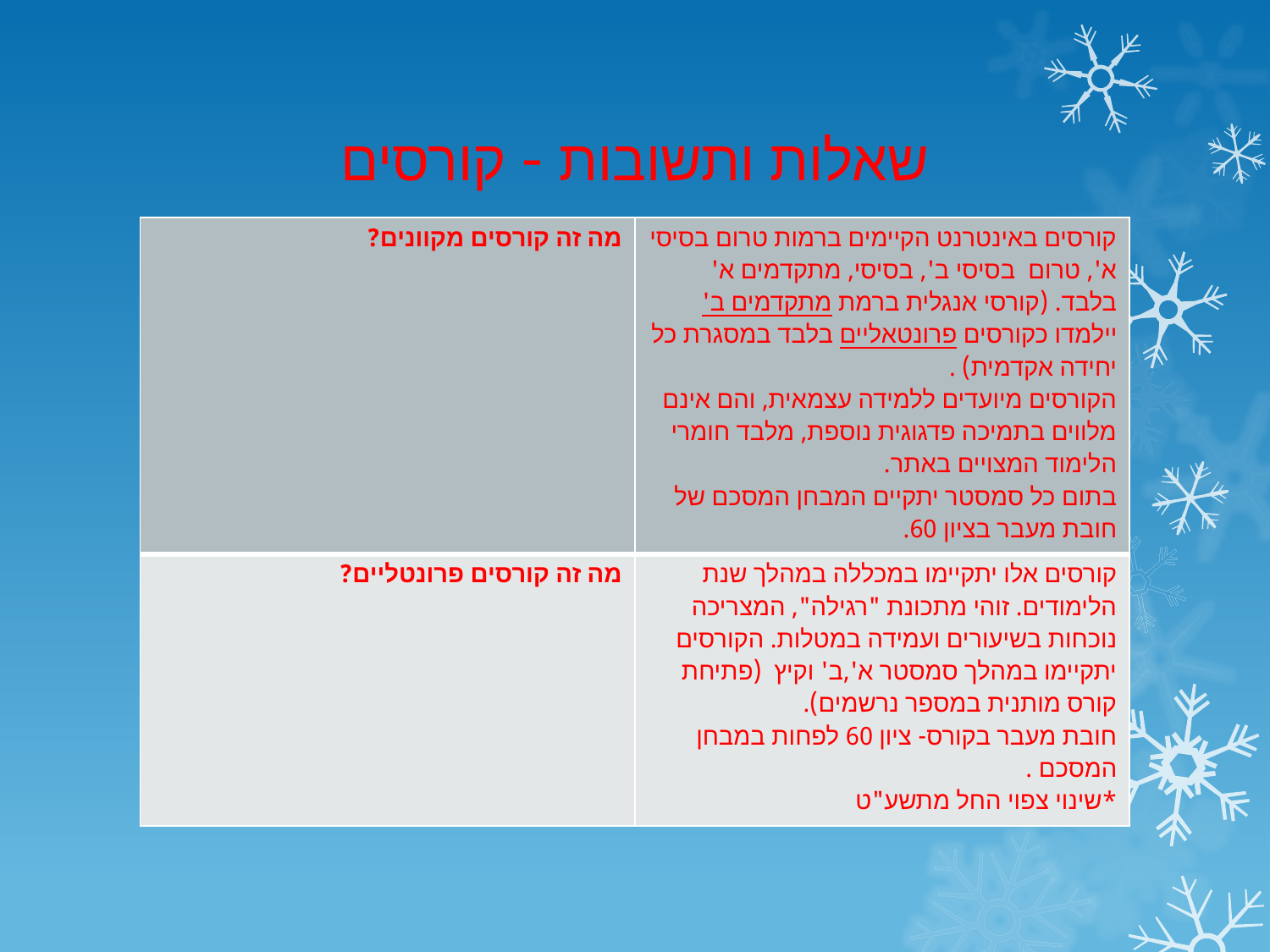

# שאלות ותשובות - קורסים
| מה זה קורסים מקוונים? | קורסים באינטרנט הקיימים ברמות טרום בסיסי א', טרום בסיסי ב', בסיסי, מתקדמים א' בלבד. (קורסי אנגלית ברמת מתקדמים ב' יילמדו כקורסים פרונטאליים בלבד במסגרת כל יחידה אקדמית) . הקורסים מיועדים ללמידה עצמאית, והם אינם מלווים בתמיכה פדגוגית נוספת, מלבד חומרי הלימוד המצויים באתר. בתום כל סמסטר יתקיים המבחן המסכם של חובת מעבר בציון 60. |
| --- | --- |
| מה זה קורסים פרונטליים? | קורסים אלו יתקיימו במכללה במהלך שנת הלימודים. זוהי מתכונת "רגילה", המצריכה נוכחות בשיעורים ועמידה במטלות. הקורסים יתקיימו במהלך סמסטר א',ב' וקיץ (פתיחת קורס מותנית במספר נרשמים). חובת מעבר בקורס- ציון 60 לפחות במבחן המסכם . \*שינוי צפוי החל מתשע"ט |